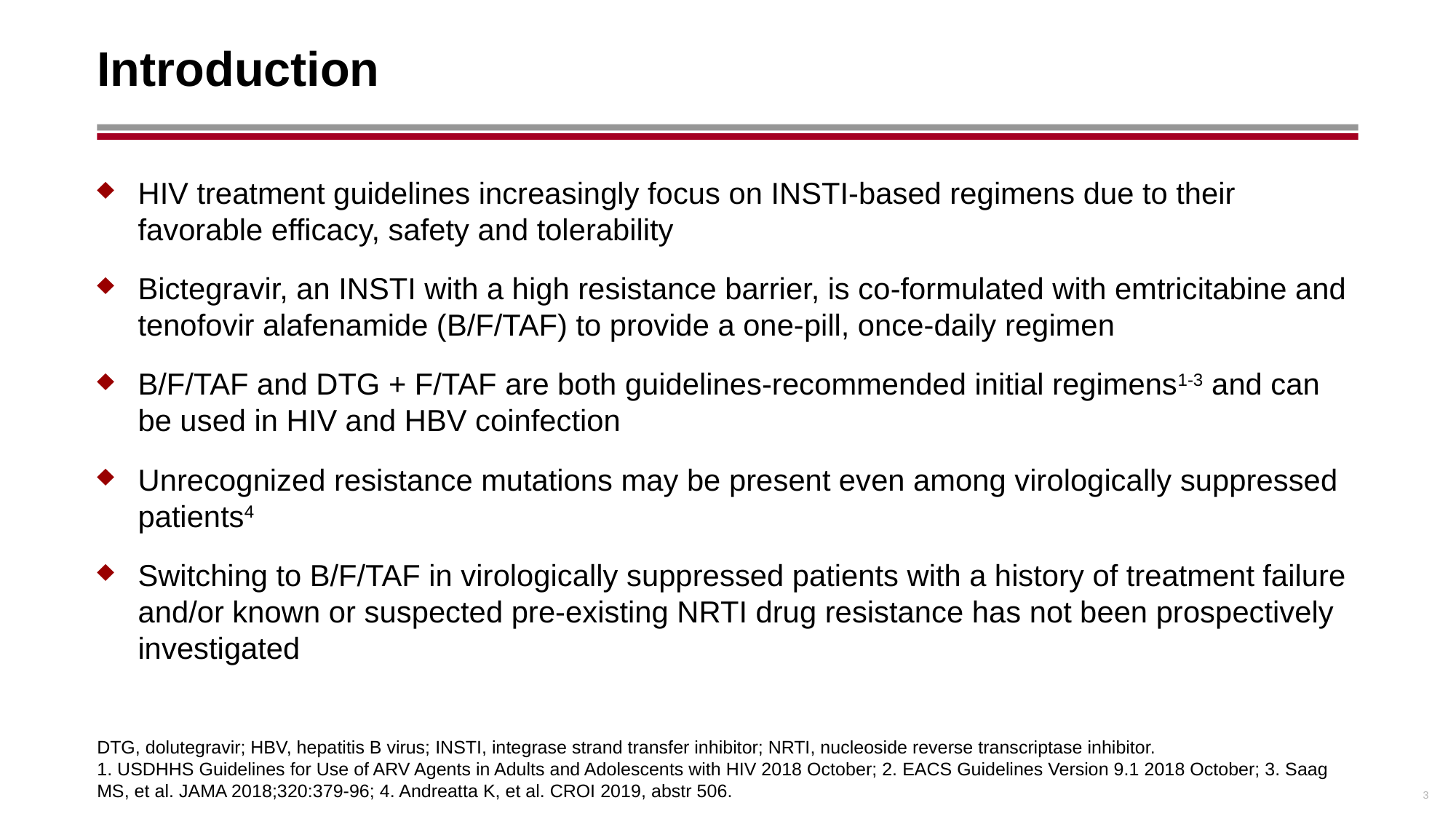

# Introduction
HIV treatment guidelines increasingly focus on INSTI-based regimens due to their favorable efficacy, safety and tolerability
Bictegravir, an INSTI with a high resistance barrier, is co-formulated with emtricitabine and tenofovir alafenamide (B/F/TAF) to provide a one-pill, once-daily regimen
B/F/TAF and DTG + F/TAF are both guidelines-recommended initial regimens1-3 and can be used in HIV and HBV coinfection
Unrecognized resistance mutations may be present even among virologically suppressed patients4
Switching to B/F/TAF in virologically suppressed patients with a history of treatment failure and/or known or suspected pre-existing NRTI drug resistance has not been prospectively investigated
DTG, dolutegravir; HBV, hepatitis B virus; INSTI, integrase strand transfer inhibitor; NRTI, nucleoside reverse transcriptase inhibitor.
1. USDHHS Guidelines for Use of ARV Agents in Adults and Adolescents with HIV 2018 October; 2. EACS Guidelines Version 9.1 2018 October; 3. Saag MS, et al. JAMA 2018;320:379-96; 4. Andreatta K, et al. CROI 2019, abstr 506.
3